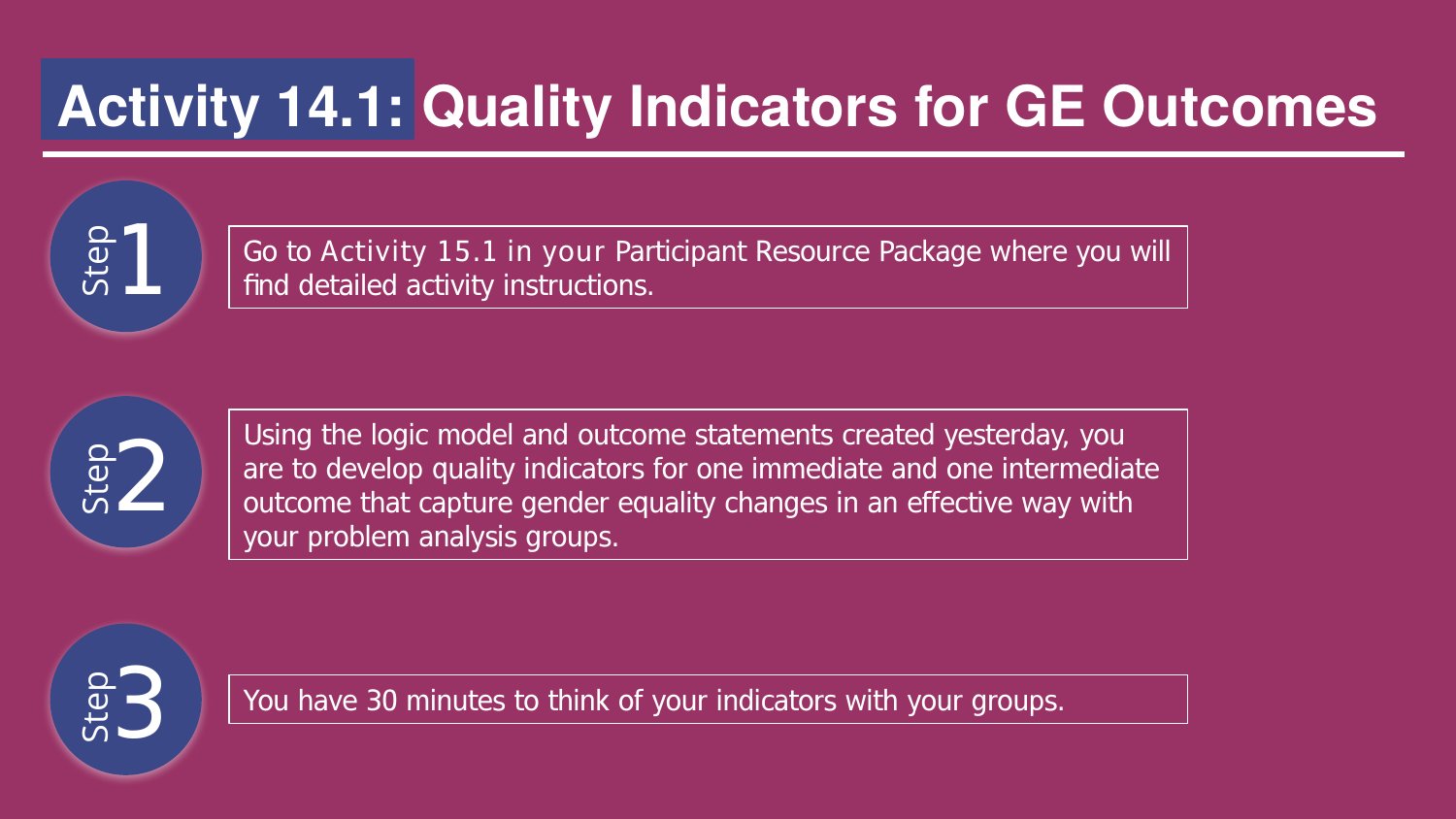

Activity 14.1: Quality Indicators for GE Outcomes
 1
Step
Go to Activity 15.1 in your Participant Resource Package where you will find detailed activity instructions.
 2
Step
Using the logic model and outcome statements created yesterday, you are to develop quality indicators for one immediate and one intermediate outcome that capture gender equality changes in an effective way with your problem analysis groups.
 3
Step
You have 30 minutes to think of your indicators with your groups.